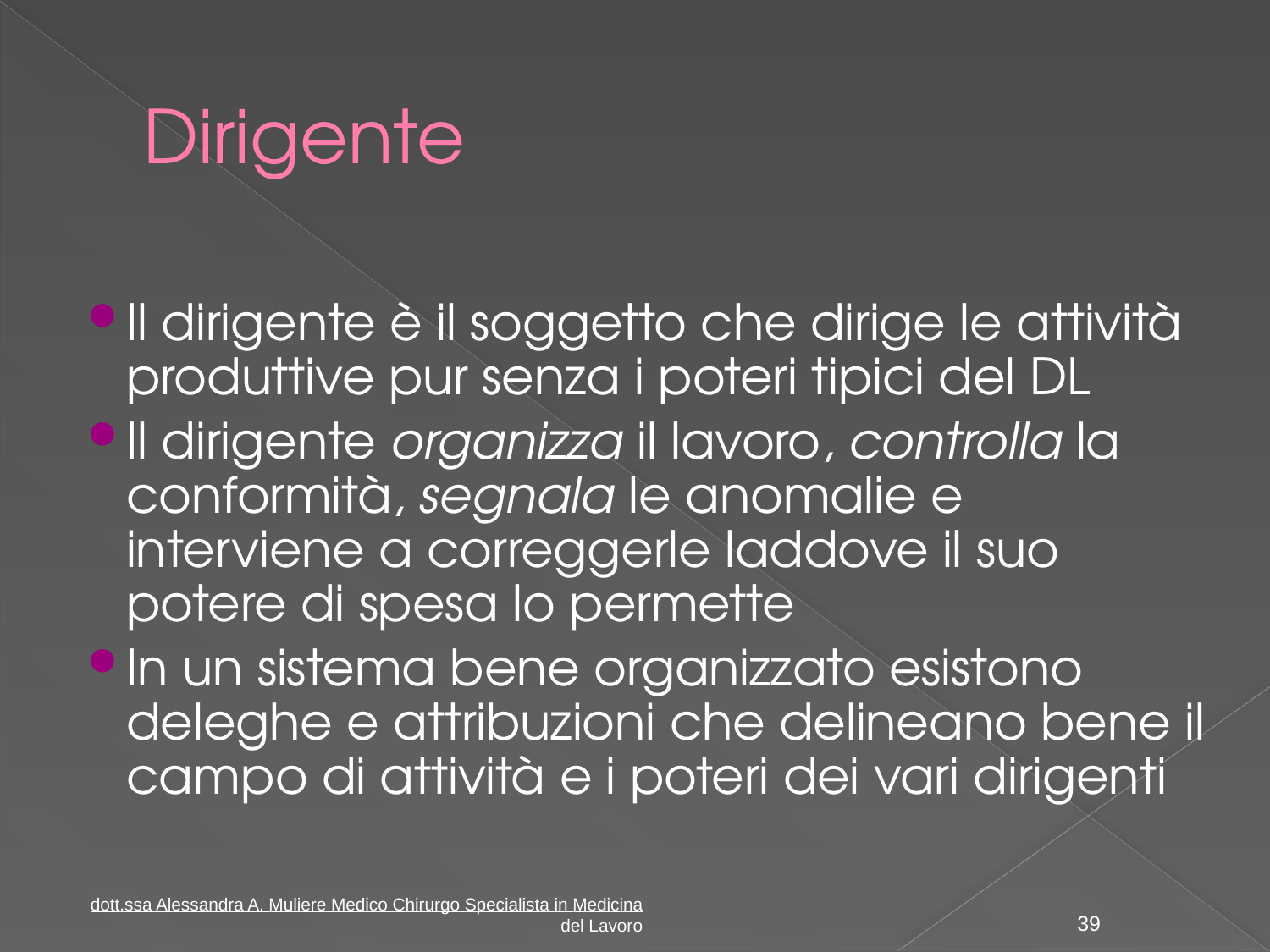

# Dirigente

Il dirigente è il soggetto che dirige le attività produttive pur senza i poteri tipici del DL
Il dirigente organizza il lavoro, controlla la conformità, segnala le anomalie e interviene a correggerle laddove il suo potere di spesa lo permette
In un sistema bene organizzato esistono deleghe e attribuzioni che delineano bene il campo di attività e i poteri dei vari dirigenti

dott.ssa Alessandra A. Muliere Medico Chirurgo Specialista in Medicina del Lavoro
39